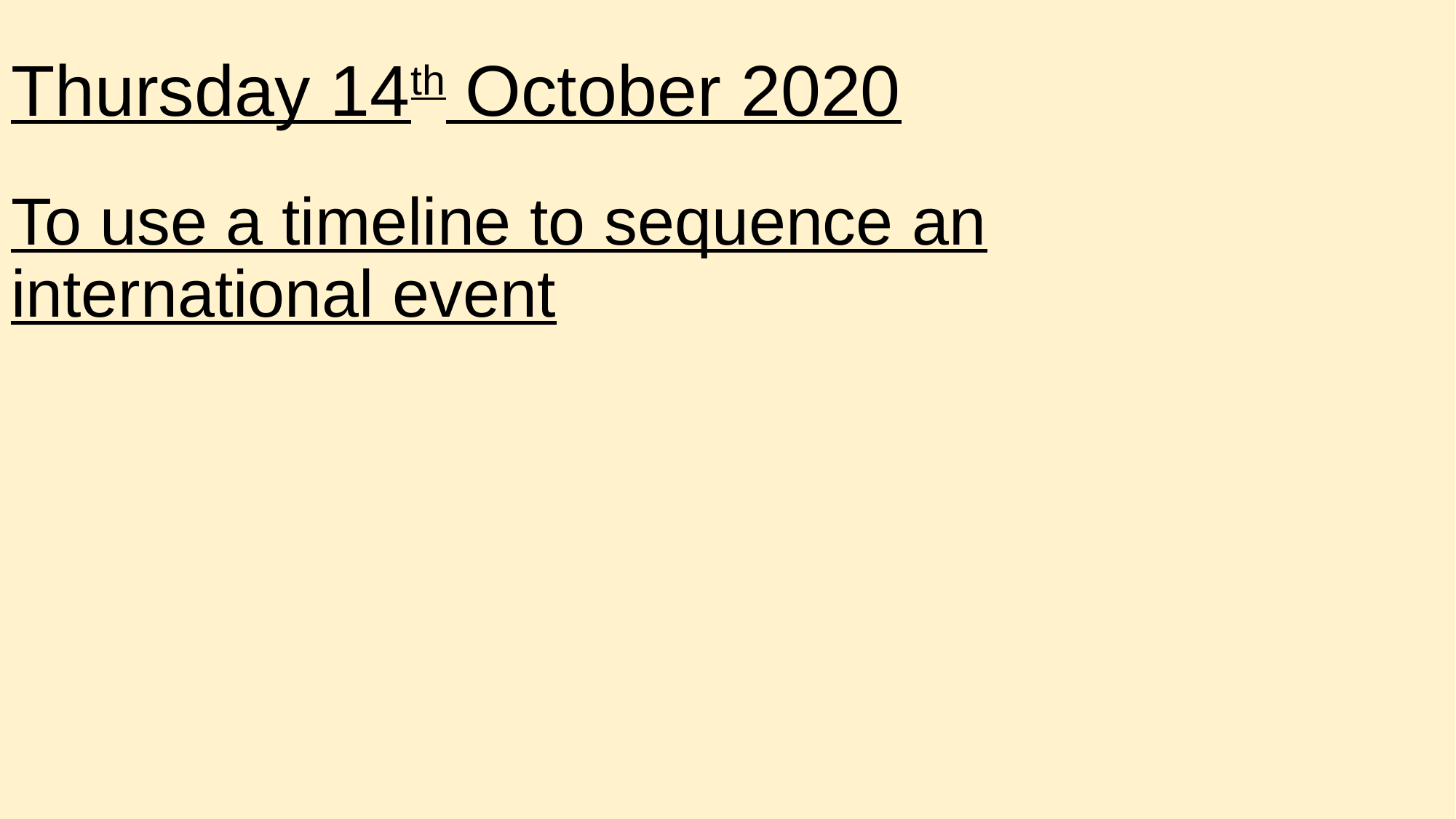

# Thursday 14th October 2020
To use a timeline to sequence an international event